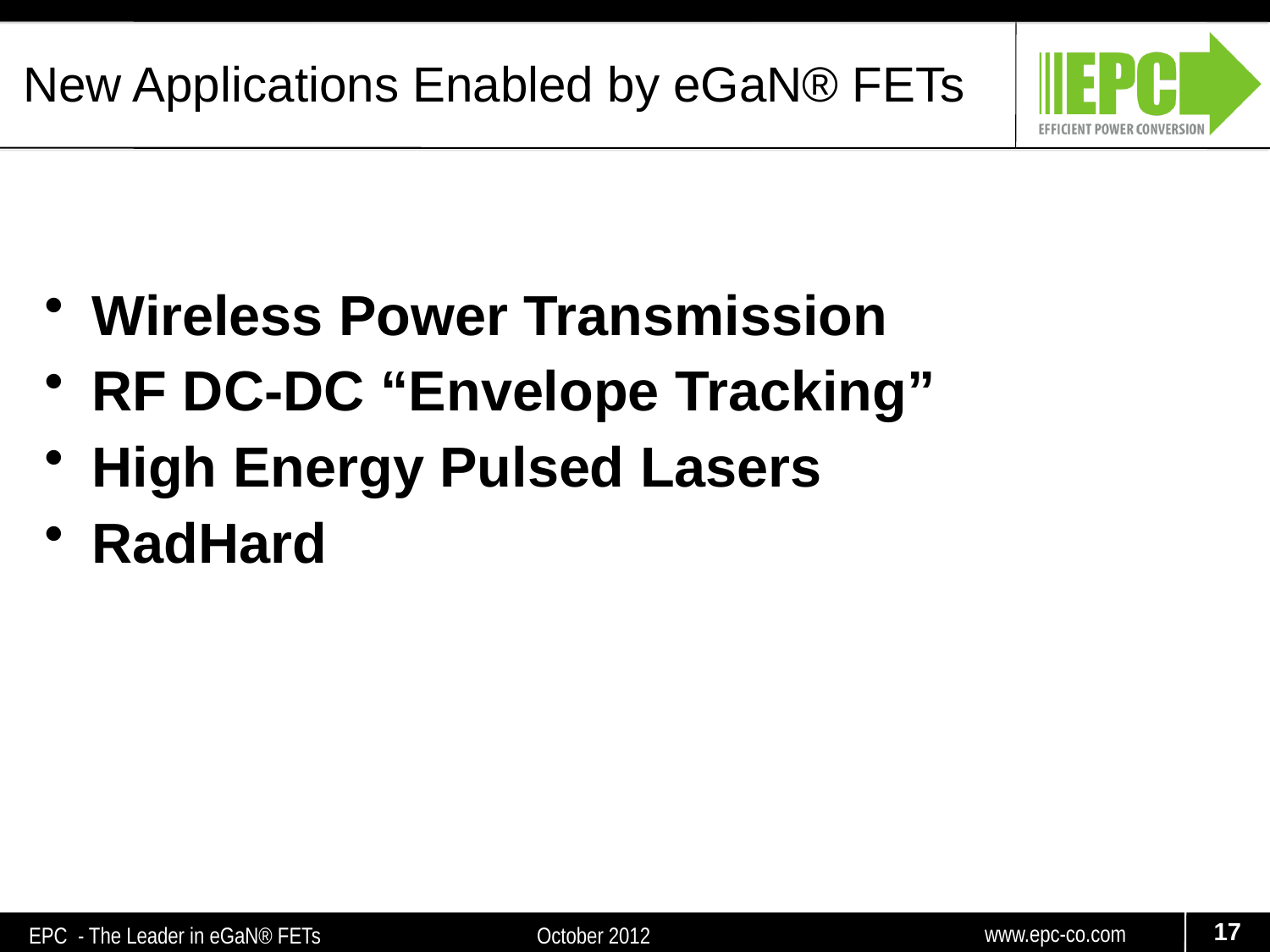

New Applications Enabled by eGaN® FETs
Wireless Power Transmission
RF DC-DC “Envelope Tracking”
High Energy Pulsed Lasers
RadHard